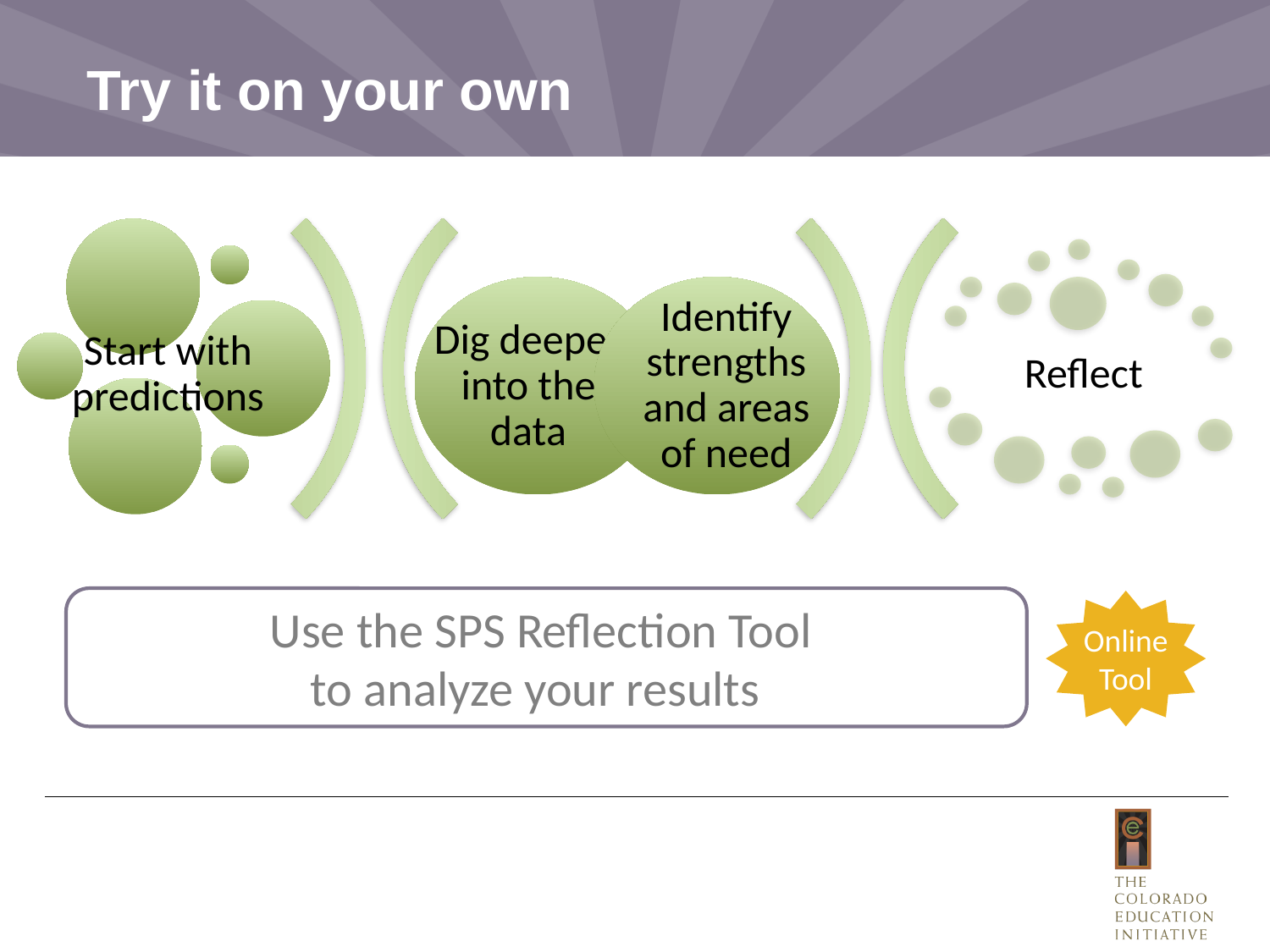

# Try it on your own
Principals should now pull out their own school-level results or you should distribute district results. Also hand out the reflection tool: http://www.coloradoedinitiative.org/wp-content/uploads/2016/02/SPS-Reflection-Guide.docx

You can have principals share out reflections after they analyze results.

Dig deeper into the data
Identify strengths and areas of need

Reflect

Start with predictions
Use the SPS Reflection Tool
to analyze your results
Online
Tool